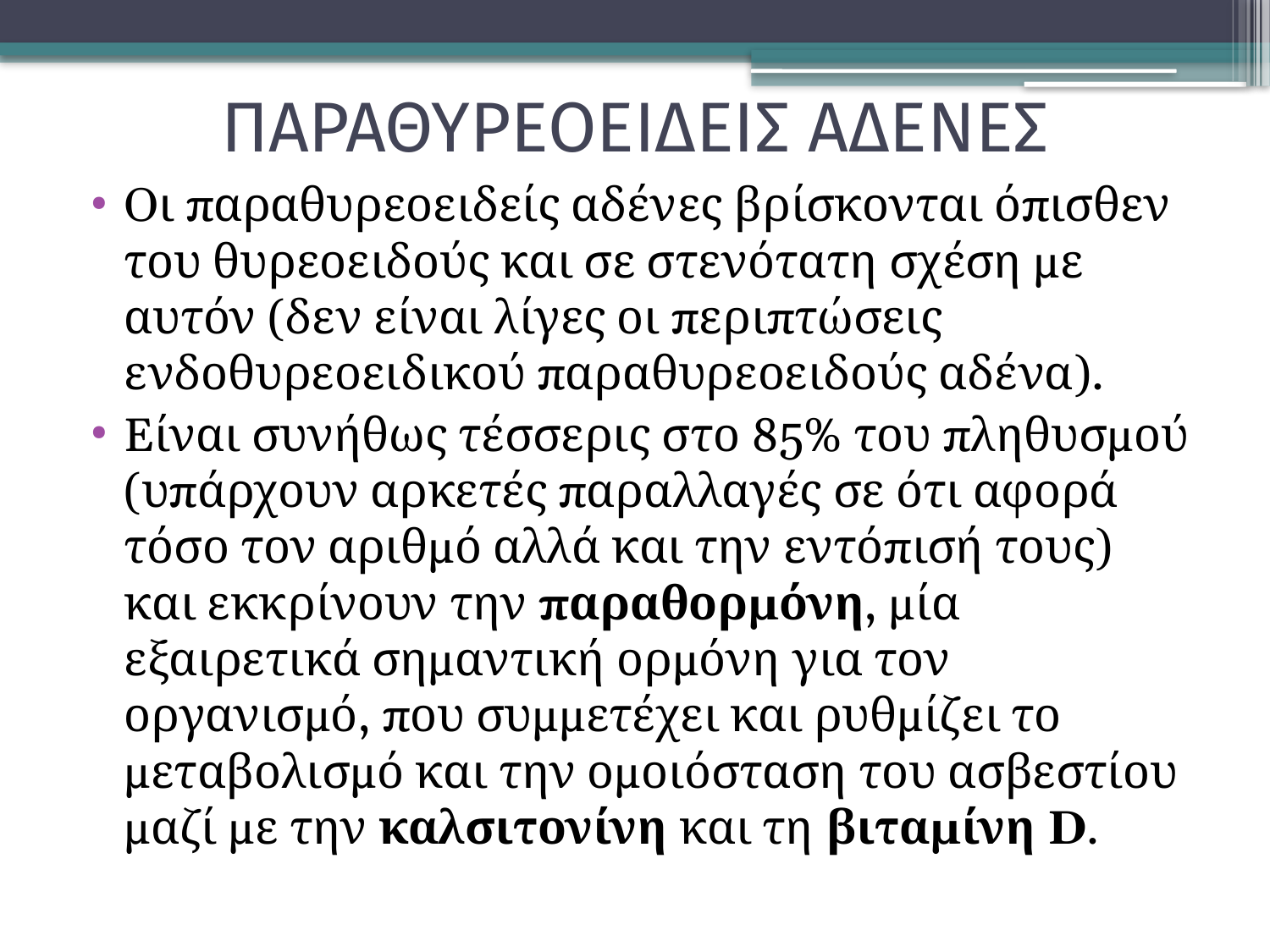

# ΠΑΡΑΘΥΡΕΟΕΙΔΕΙΣ ΑΔΕΝΕΣ
Οι παραθυρεοειδείς αδένες βρίσκονται όπισθεν του θυρεοειδούς και σε στενότατη σχέση με αυτόν (δεν είναι λίγες οι περιπτώσεις ενδοθυρεοειδικού παραθυρεοειδούς αδένα).
Είναι συνήθως τέσσερις στο 85% του πληθυσμού (υπάρχουν αρκετές παραλλαγές σε ότι αφορά τόσο τον αριθμό αλλά και την εντόπισή τους) και εκκρίνουν την παραθορμόνη, μία εξαιρετικά σημαντική ορμόνη για τον οργανισμό, που συμμετέχει και ρυθμίζει το μεταβολισμό και την ομοιόσταση του ασβεστίου μαζί με την καλσιτονίνη και τη βιταμίνη D.